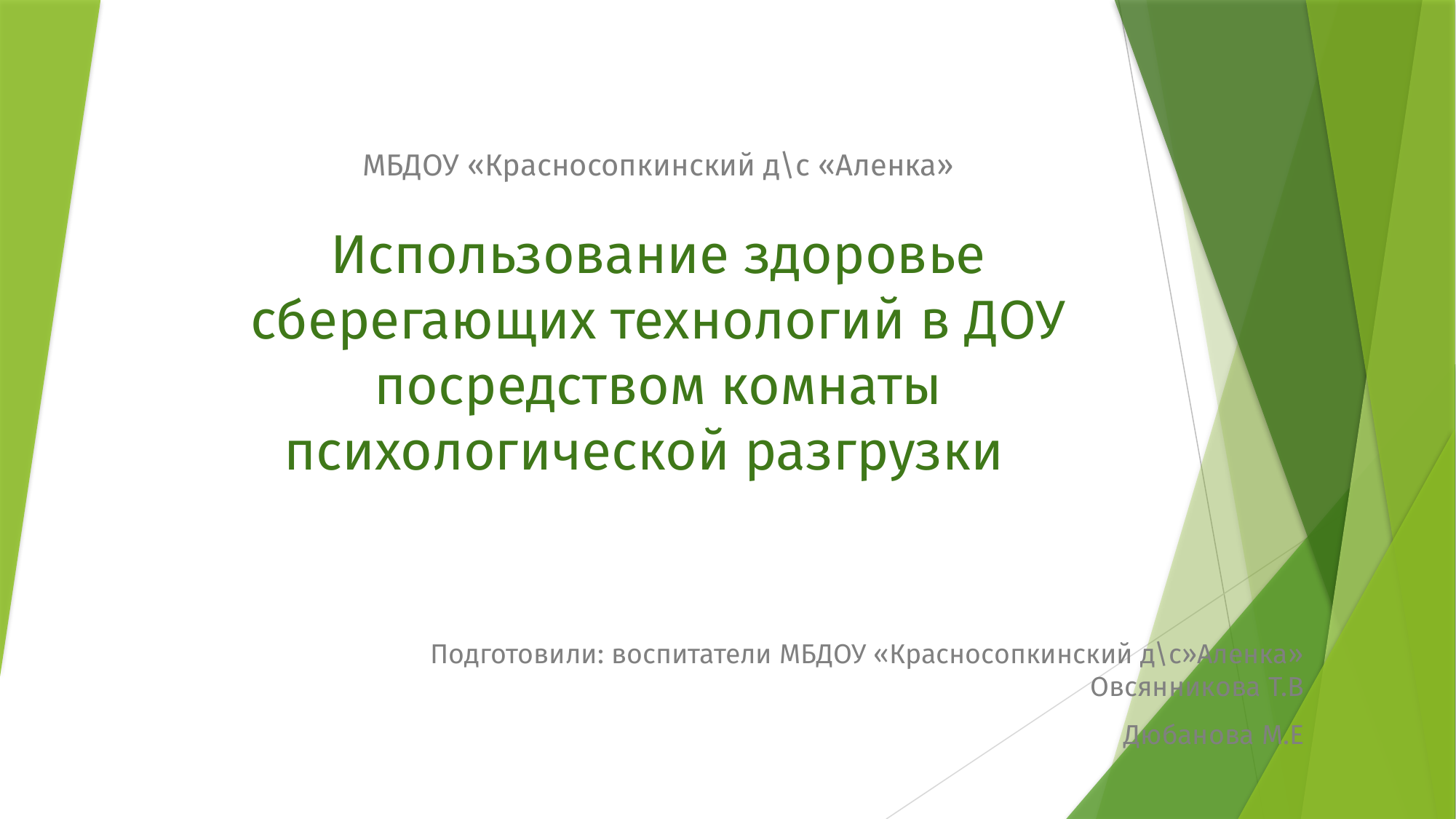

# МБДОУ «Красносопкинский д\с «Аленка» Использование здоровье сберегающих технологий в ДОУ посредством комнаты психологической разгрузки
Подготовили: воспитатели МБДОУ «Красносопкинский д\с»Аленка» Овсянникова Т.В
Дюбанова М.Е